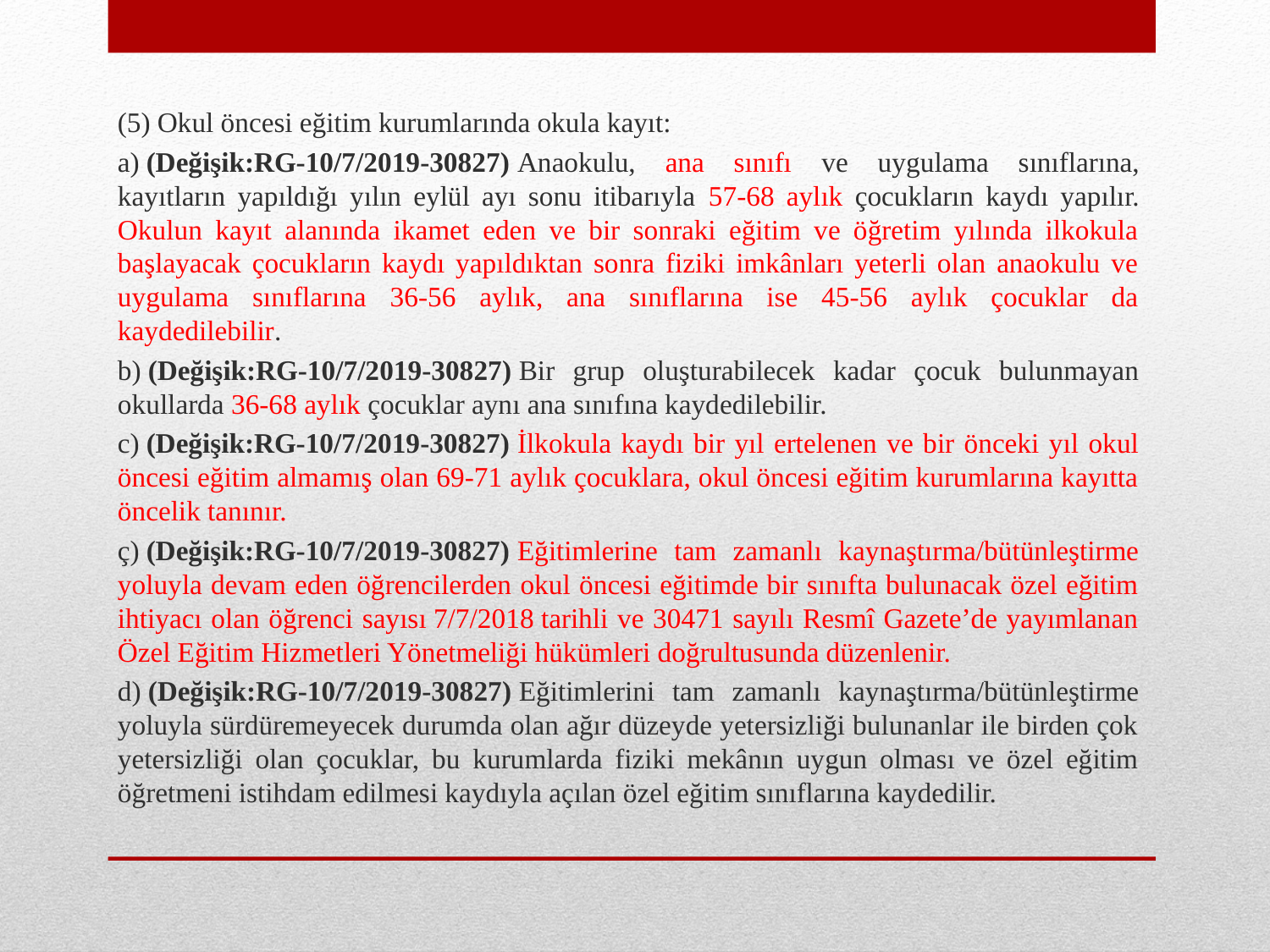

(5) Okul öncesi eğitim kurumlarında okula kayıt:
a) (Değişik:RG-10/7/2019-30827) Anaokulu, ana sınıfı ve uygulama sınıflarına, kayıtların yapıldığı yılın eylül ayı sonu itibarıyla 57-68 aylık çocukların kaydı yapılır. Okulun kayıt alanında ikamet eden ve bir sonraki eğitim ve öğretim yılında ilkokula başlayacak çocukların kaydı yapıldıktan sonra fiziki imkânları yeterli olan anaokulu ve uygulama sınıflarına 36-56 aylık, ana sınıflarına ise 45-56 aylık çocuklar da kaydedilebilir.
b) (Değişik:RG-10/7/2019-30827) Bir grup oluşturabilecek kadar çocuk bulunmayan okullarda 36-68 aylık çocuklar aynı ana sınıfına kaydedilebilir.
c) (Değişik:RG-10/7/2019-30827) İlkokula kaydı bir yıl ertelenen ve bir önceki yıl okul öncesi eğitim almamış olan 69-71 aylık çocuklara, okul öncesi eğitim kurumlarına kayıtta öncelik tanınır.
ç) (Değişik:RG-10/7/2019-30827) Eğitimlerine tam zamanlı kaynaştırma/bütünleştirme yoluyla devam eden öğrencilerden okul öncesi eğitimde bir sınıfta bulunacak özel eğitim ihtiyacı olan öğrenci sayısı 7/7/2018 tarihli ve 30471 sayılı Resmî Gazete’de yayımlanan Özel Eğitim Hizmetleri Yönetmeliği hükümleri doğrultusunda düzenlenir.
d) (Değişik:RG-10/7/2019-30827) Eğitimlerini tam zamanlı kaynaştırma/bütünleştirme yoluyla sürdüremeyecek durumda olan ağır düzeyde yetersizliği bulunanlar ile birden çok yetersizliği olan çocuklar, bu kurumlarda fiziki mekânın uygun olması ve özel eğitim öğretmeni istihdam edilmesi kaydıyla açılan özel eğitim sınıflarına kaydedilir.